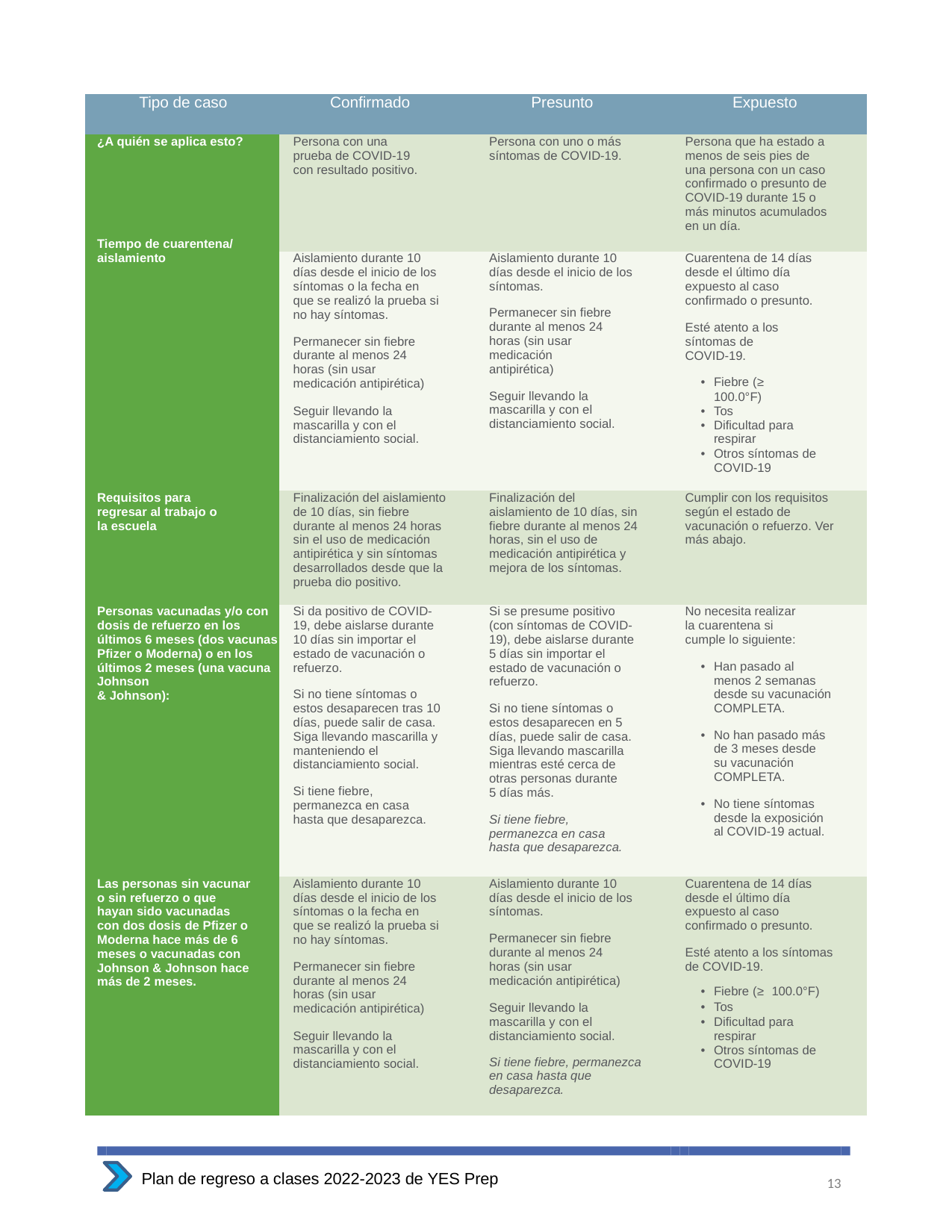

| Tipo de caso | Confirmado | Presunto | Expuesto |
| --- | --- | --- | --- |
| ¿A quién se aplica esto? Tiempo de cuarentena/ aislamiento | Persona con una prueba de COVID-19 con resultado positivo. | Persona con uno o más síntomas de COVID-19. | Persona que ha estado a menos de seis pies de una persona con un caso confirmado o presunto de COVID-19 durante 15 o más minutos acumulados en un día. |
|  | Aislamiento durante 10 días desde el inicio de los síntomas o la fecha en que se realizó la prueba si no hay síntomas. Permanecer sin fiebre durante al menos 24 horas (sin usar medicación antipirética) Seguir llevando la mascarilla y con el distanciamiento social. | Aislamiento durante 10 días desde el inicio de los síntomas. Permanecer sin fiebre durante al menos 24 horas (sin usar medicación antipirética) Seguir llevando la mascarilla y con el distanciamiento social. | Cuarentena de 14 días desde el último día expuesto al caso confirmado o presunto. Esté atento a los síntomas de COVID-19. • Fiebre (≥ 100.0°F) Tos Dificultad para respirar Otros síntomas de COVID-19 |
| Requisitos para regresar al trabajo o la escuela | Finalización del aislamiento de 10 días, sin fiebre durante al menos 24 horas sin el uso de medicación antipirética y sin síntomas desarrollados desde que la prueba dio positivo. | Finalización del aislamiento de 10 días, sin fiebre durante al menos 24 horas, sin el uso de medicación antipirética y mejora de los síntomas. | Cumplir con los requisitos según el estado de vacunación o refuerzo. Ver más abajo. |
| Personas vacunadas y/o con dosis de refuerzo en los últimos 6 meses (dos vacunas Pfizer o Moderna) o en los últimos 2 meses (una vacuna Johnson & Johnson): | Si da positivo de COVID-19, debe aislarse durante 10 días sin importar el estado de vacunación o refuerzo. Si no tiene síntomas o estos desaparecen tras 10 días, puede salir de casa. Siga llevando mascarilla y manteniendo el distanciamiento social. Si tiene fiebre, permanezca en casa hasta que desaparezca. | Si se presume positivo (con síntomas de COVID-19), debe aislarse durante 5 días sin importar el estado de vacunación o refuerzo. Si no tiene síntomas o estos desaparecen en 5 días, puede salir de casa. Siga llevando mascarilla mientras esté cerca de otras personas durante 5 días más. Si tiene fiebre, permanezca en casa hasta que desaparezca. | No necesita realizar la cuarentena si cumple lo siguiente: Han pasado al menos 2 semanas desde su vacunación COMPLETA. No han pasado más de 3 meses desde su vacunación COMPLETA. No tiene síntomas desde la exposición al COVID-19 actual. |
| Las personas sin vacunar o sin refuerzo o que hayan sido vacunadas con dos dosis de Pfizer o Moderna hace más de 6 meses o vacunadas con Johnson & Johnson hace más de 2 meses. | Aislamiento durante 10 días desde el inicio de los síntomas o la fecha en que se realizó la prueba si no hay síntomas. Permanecer sin fiebre durante al menos 24 horas (sin usar medicación antipirética) Seguir llevando la mascarilla y con el distanciamiento social. | Aislamiento durante 10 días desde el inicio de los síntomas. Permanecer sin fiebre durante al menos 24 horas (sin usar medicación antipirética) Seguir llevando la mascarilla y con el distanciamiento social. Si tiene fiebre, permanezca en casa hasta que desaparezca. | Cuarentena de 14 días desde el último día expuesto al caso confirmado o presunto. Esté atento a los síntomas de COVID-19. • Fiebre (≥ 100.0°F) Tos Dificultad para respirar Otros síntomas de COVID-19 |

Plan de regreso a clases 2022-2023 de YES Prep
13